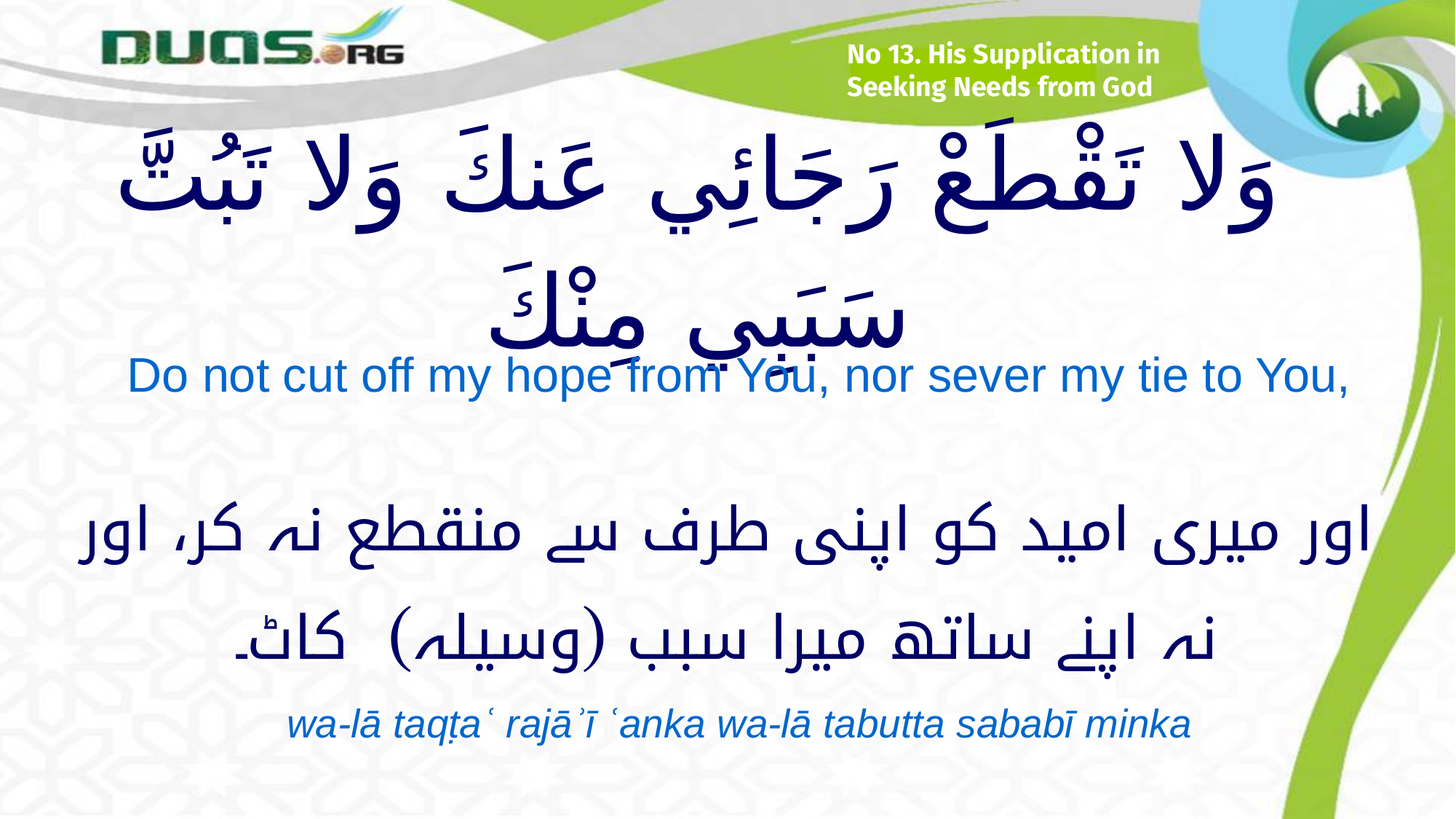

No 13. His Supplication in Seeking Needs from God

# وَلا تَقْطَعْ رَجَائِي عَنكَ وَلا تَبُتَّ سَبَبِي مِنْكَ
Do not cut off my hope from You, nor sever my tie to You,

اور میری امید کو اپنی طرف سے منقطع نہ کر، اور نہ اپنے ساتھ میرا سبب (وسیلہ)  کاٹ۔
wa-lā taqṭaʿ rajāʾī ʿanka wa-lā tabutta sababī minka